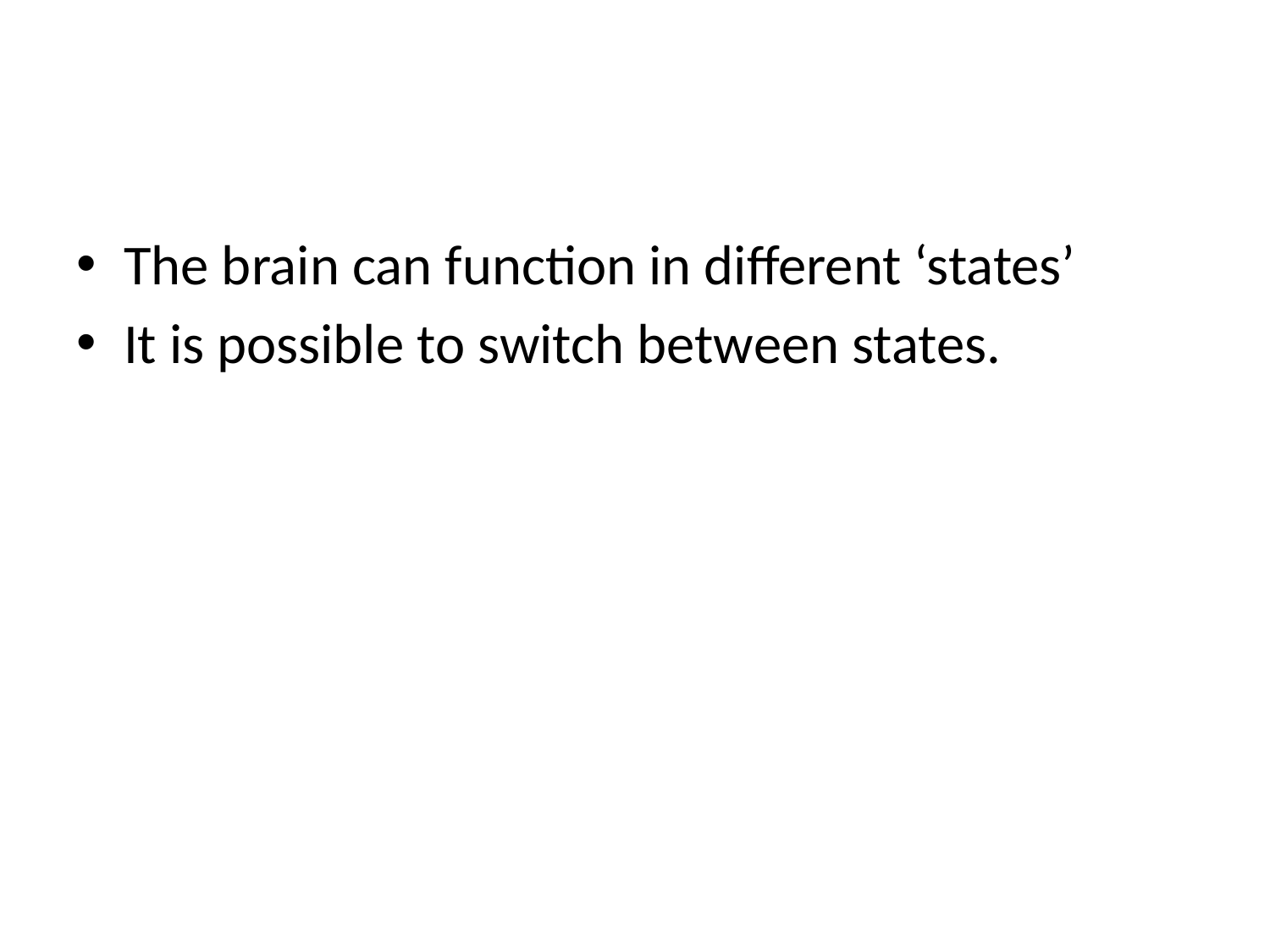

The brain can function in different ‘states’
It is possible to switch between states.